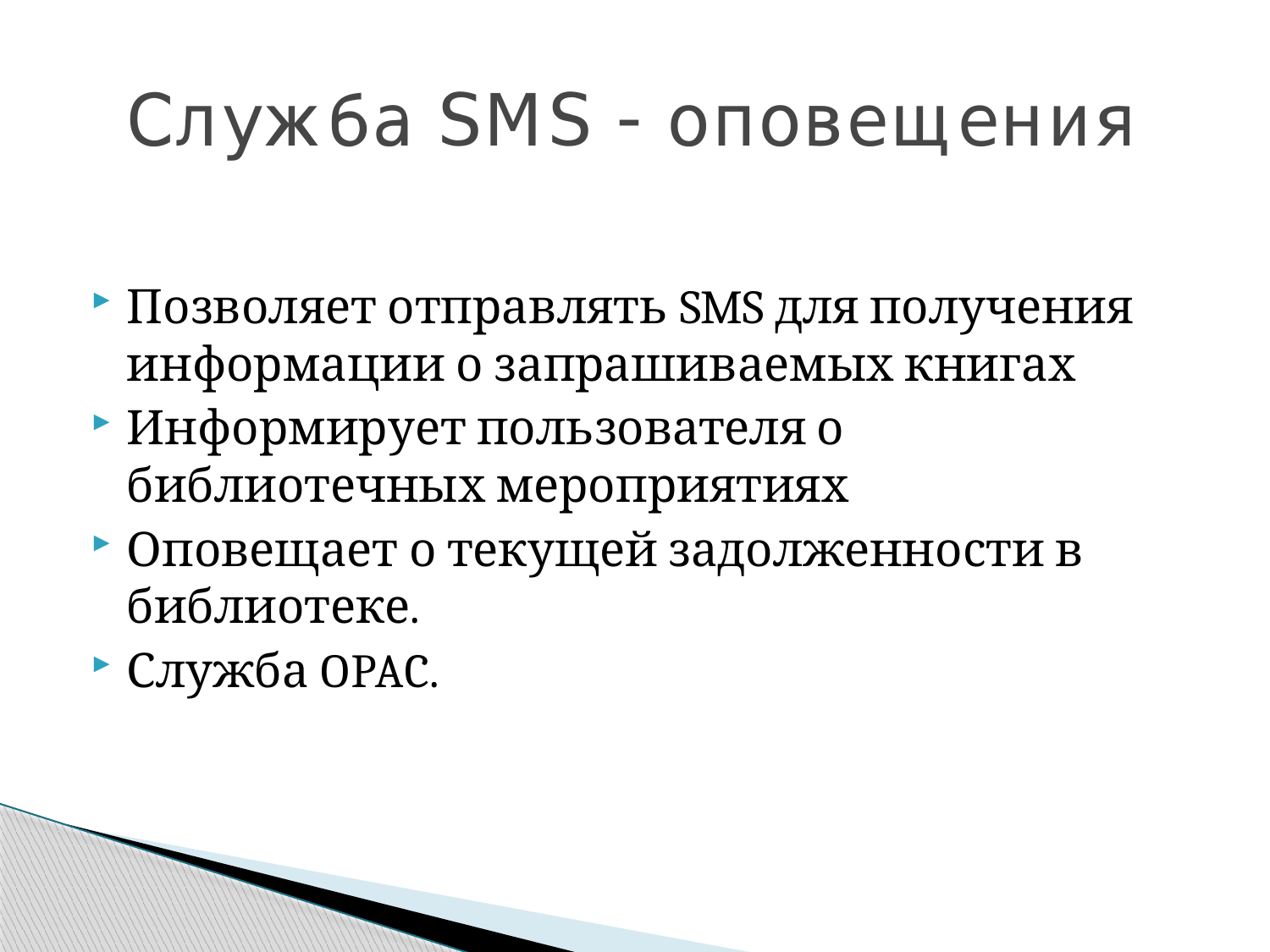

# Служба SMS - оповещения

Позволяет отправлять SMS для получения информации о запрашиваемых книгах
Информирует пользователя о библиотечных мероприятиях
Оповещает о текущей задолженности в библиотеке.
Служба OPAC.